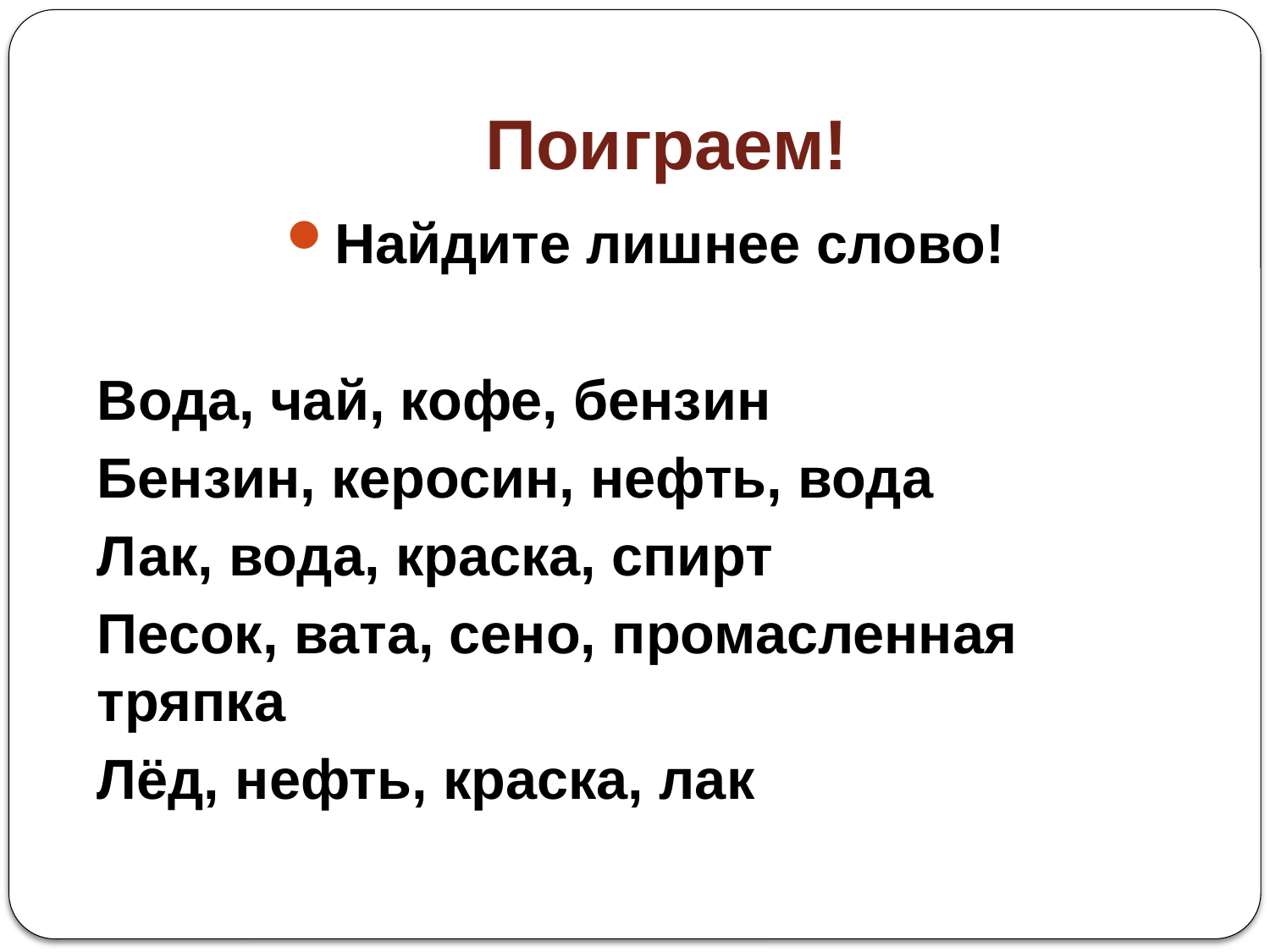

# Поиграем!
Найдите лишнее слово!

Вода, чай, кофе, бензин
Бензин, керосин, нефть, вода
Лак, вода, краска, спирт
Песок, вата, сено, промасленная тряпка
Лёд, нефть, краска, лак